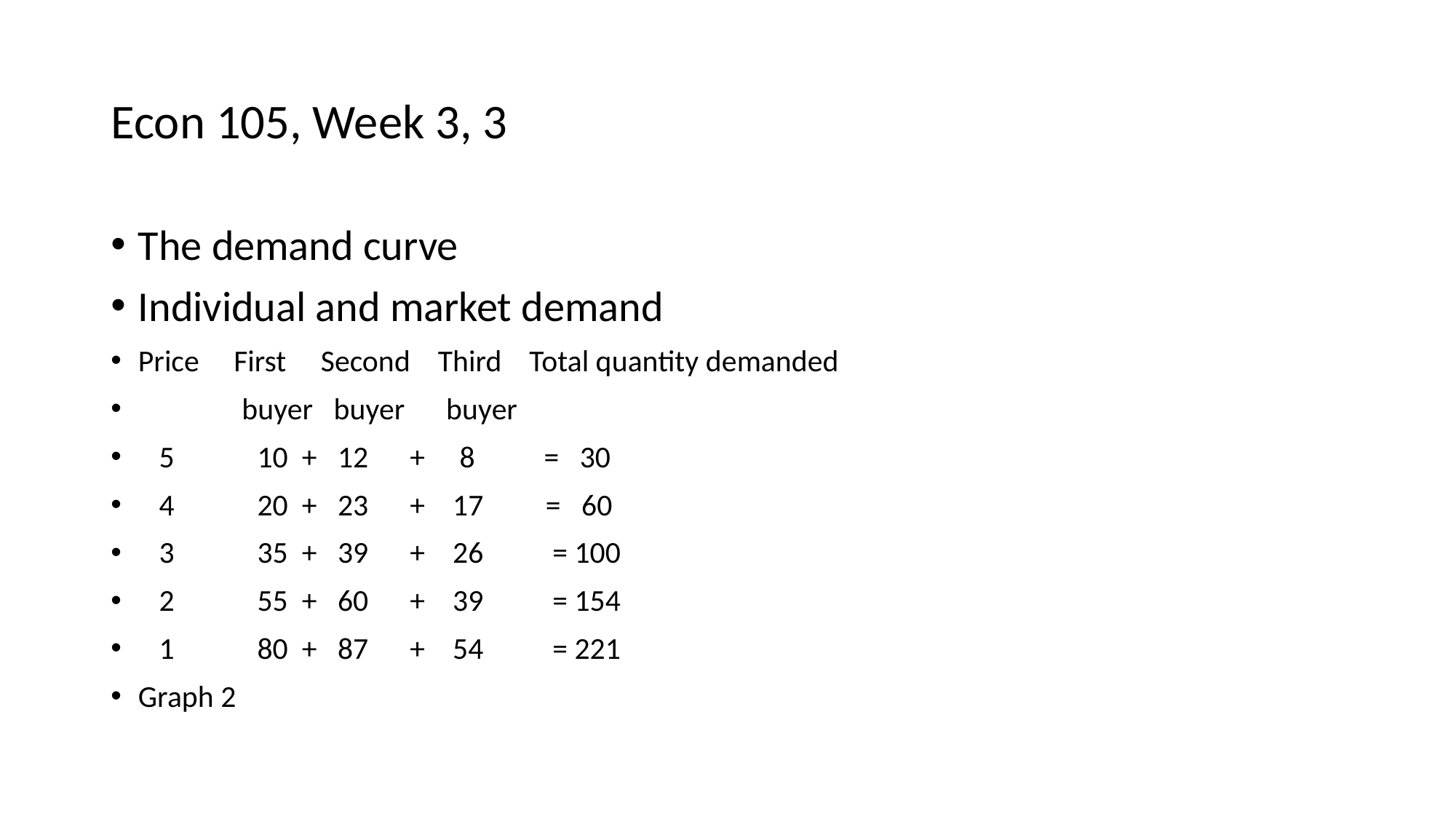

# Econ 105, Week 3, 3
The demand curve
Individual and market demand
Price     First     Second    Third    Total quantity demanded
               buyer   buyer      buyer
   5            10  +   12      +     8          =   30
   4            20  +   23      +    17         =   60
   3            35  +   39      +    26          = 100
   2            55  +   60      +    39          = 154
   1            80  +   87      +    54          = 221
Graph 2